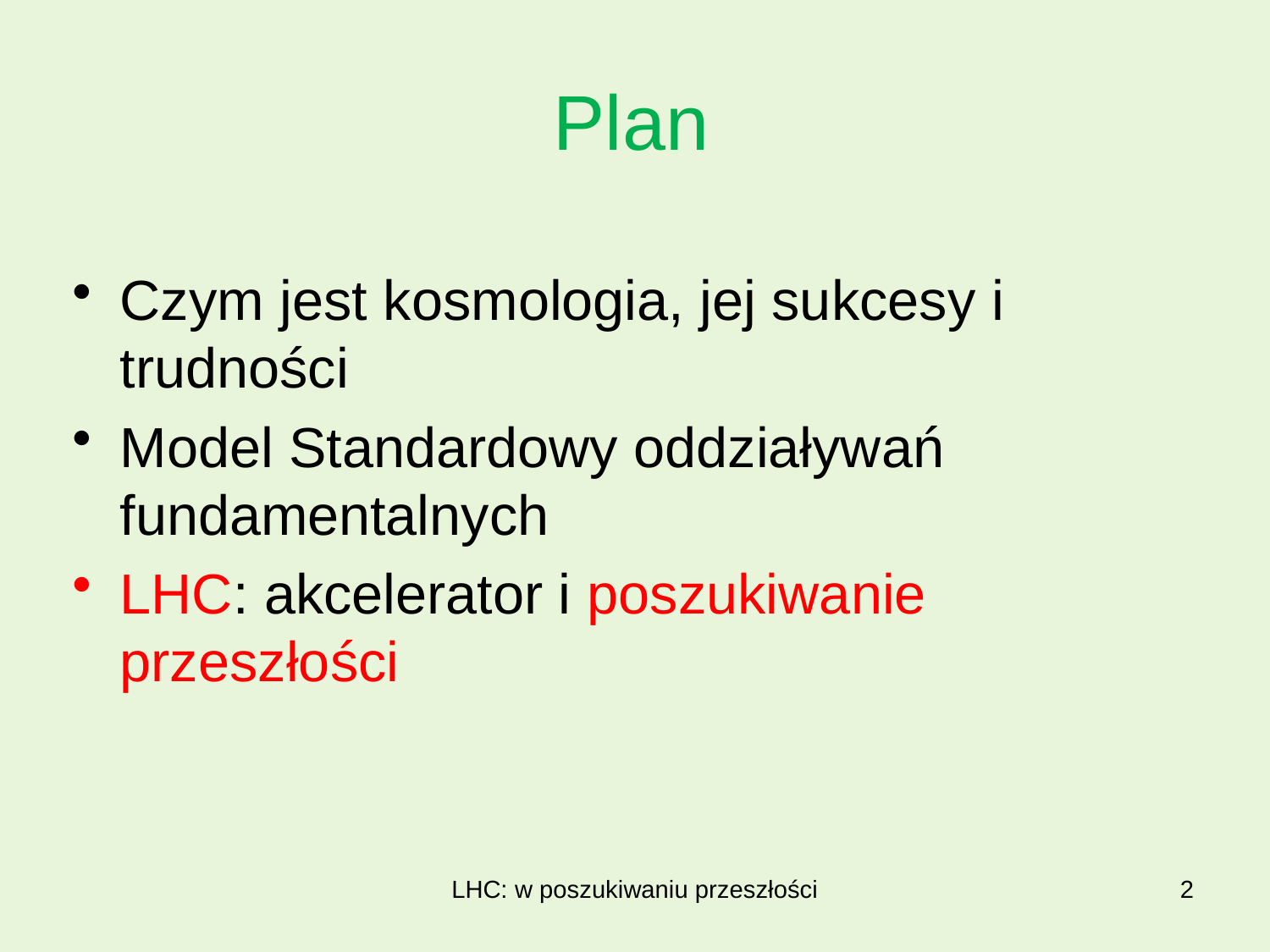

# Plan
Czym jest kosmologia, jej sukcesy i trudności
Model Standardowy oddziaływań fundamentalnych
LHC: akcelerator i poszukiwanie przeszłości
LHC: w poszukiwaniu przeszłości
2